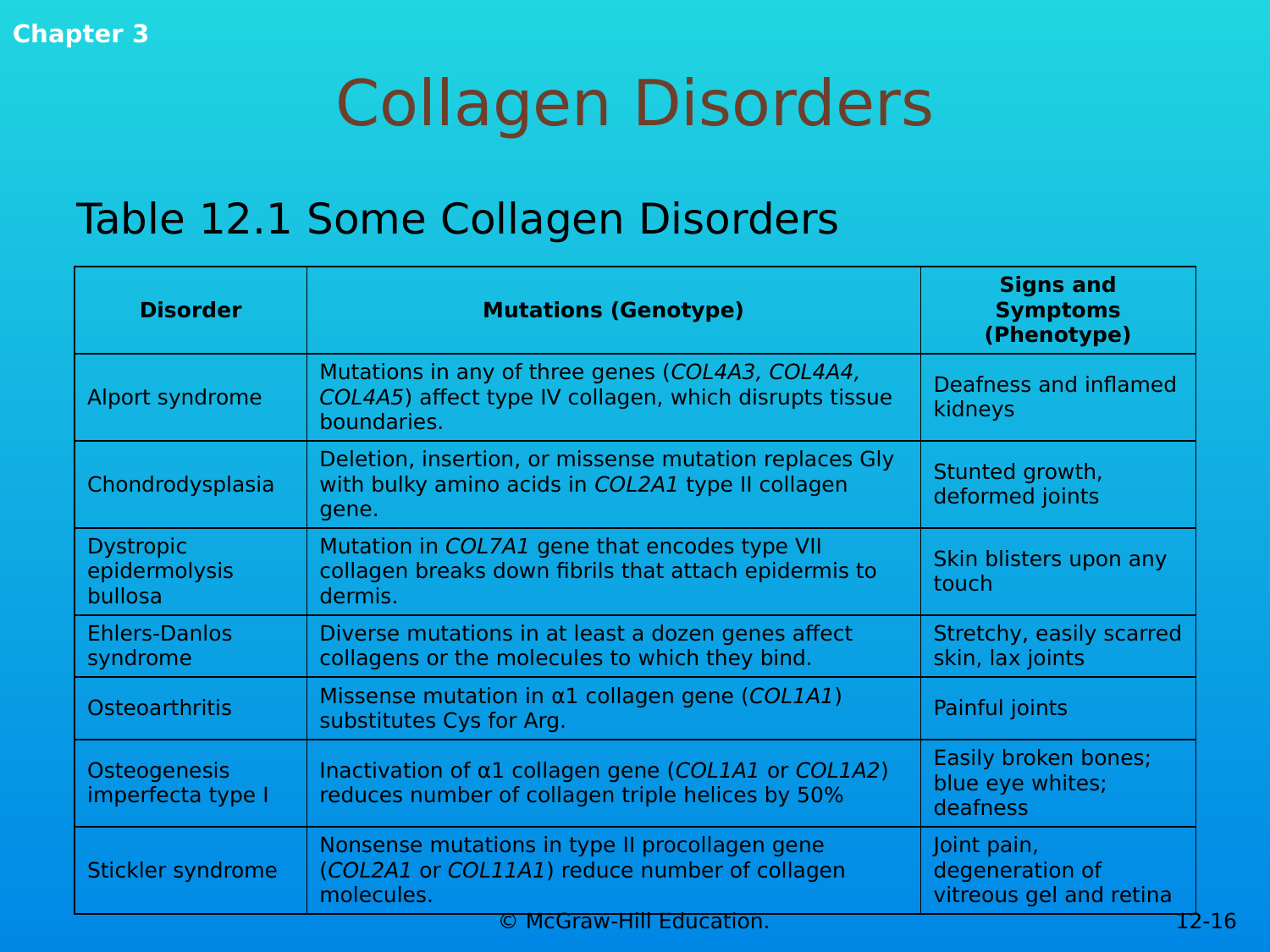

# Collagen Disorders
Table 12.1 Some Collagen Disorders
| Disorder | Mutations (Genotype) | Signs and Symptoms (Phenotype) |
| --- | --- | --- |
| Alport syndrome | Mutations in any of three genes (COL4A3, COL4A4, COL4A5) affect type IV collagen, which disrupts tissue boundaries. | Deafness and inflamed kidneys |
| Chondrodysplasia | Deletion, insertion, or missense mutation replaces Gly with bulky amino acids in COL2A1 type II collagen gene. | Stunted growth, deformed joints |
| Dystropic epidermolysis bullosa | Mutation in COL7A1 gene that encodes type VII collagen breaks down fibrils that attach epidermis to dermis. | Skin blisters upon any touch |
| Ehlers-Danlos syndrome | Diverse mutations in at least a dozen genes affect collagens or the molecules to which they bind. | Stretchy, easily scarred skin, lax joints |
| Osteoarthritis | Missense mutation in α1 collagen gene (COL1A1) substitutes Cys for Arg. | Painful joints |
| Osteogenesis imperfecta type I | Inactivation of α1 collagen gene (COL1A1 or COL1A2) reduces number of collagen triple helices by 50% | Easily broken bones; blue eye whites; deafness |
| Stickler syndrome | Nonsense mutations in type II procollagen gene (COL2A1 or COL11A1) reduce number of collagen molecules. | Joint pain, degeneration of vitreous gel and retina |